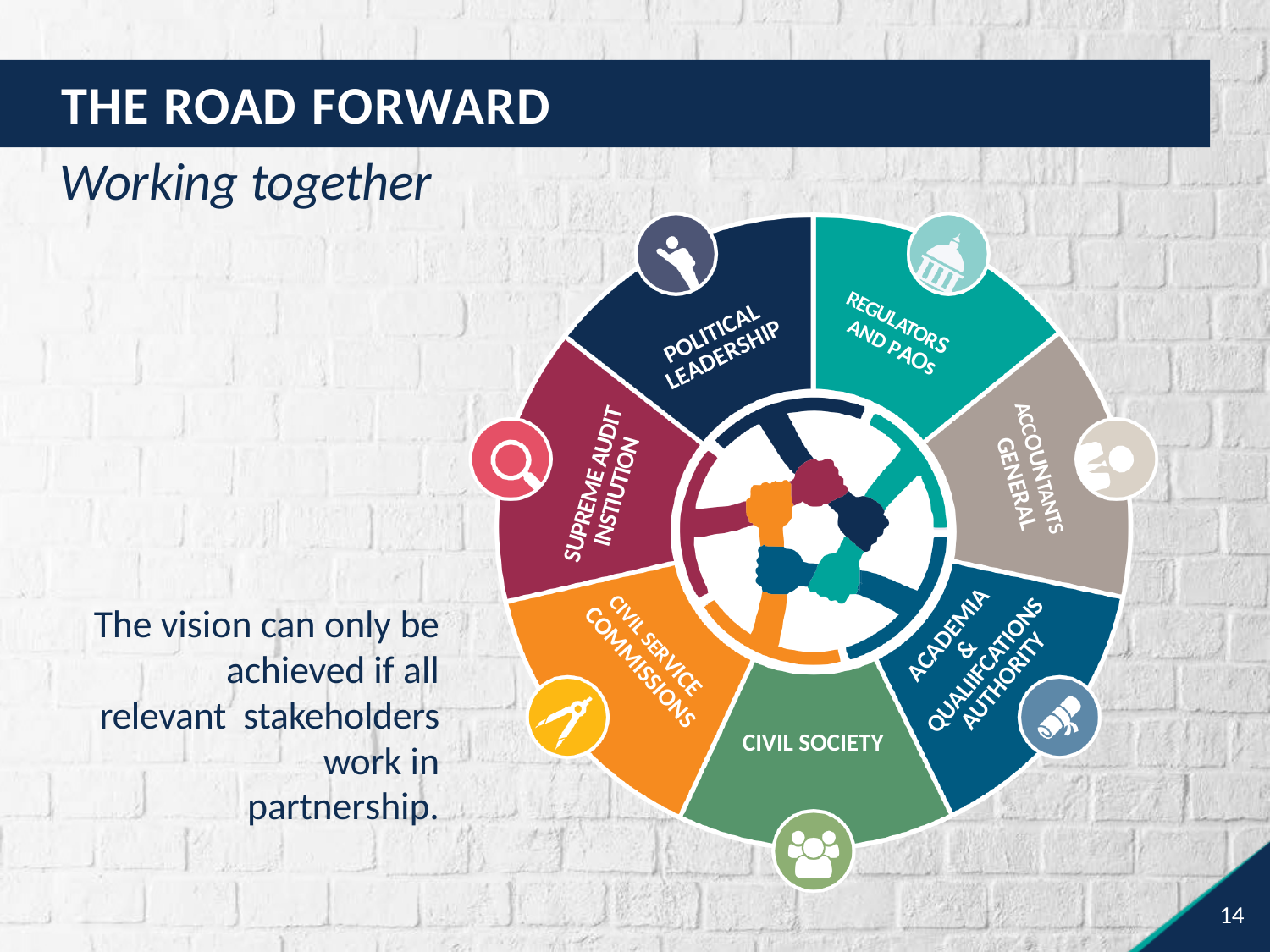

# THE ROAD FORWARD
Working together

REGULATORS
POLITICAL
AND PAOs
LEADERSHIP
SUPREME AUDIT INSTIUTION
ACCOUNTANTS
GENERAL
The vision can only be  achieved if all relevant  stakeholders work in
partnership.
ACADEMIA
& QUALIIFCATIONS AUTHORITY
CIVIL SERVICE
COMMISSIONS
CIVIL SOCIETY
14